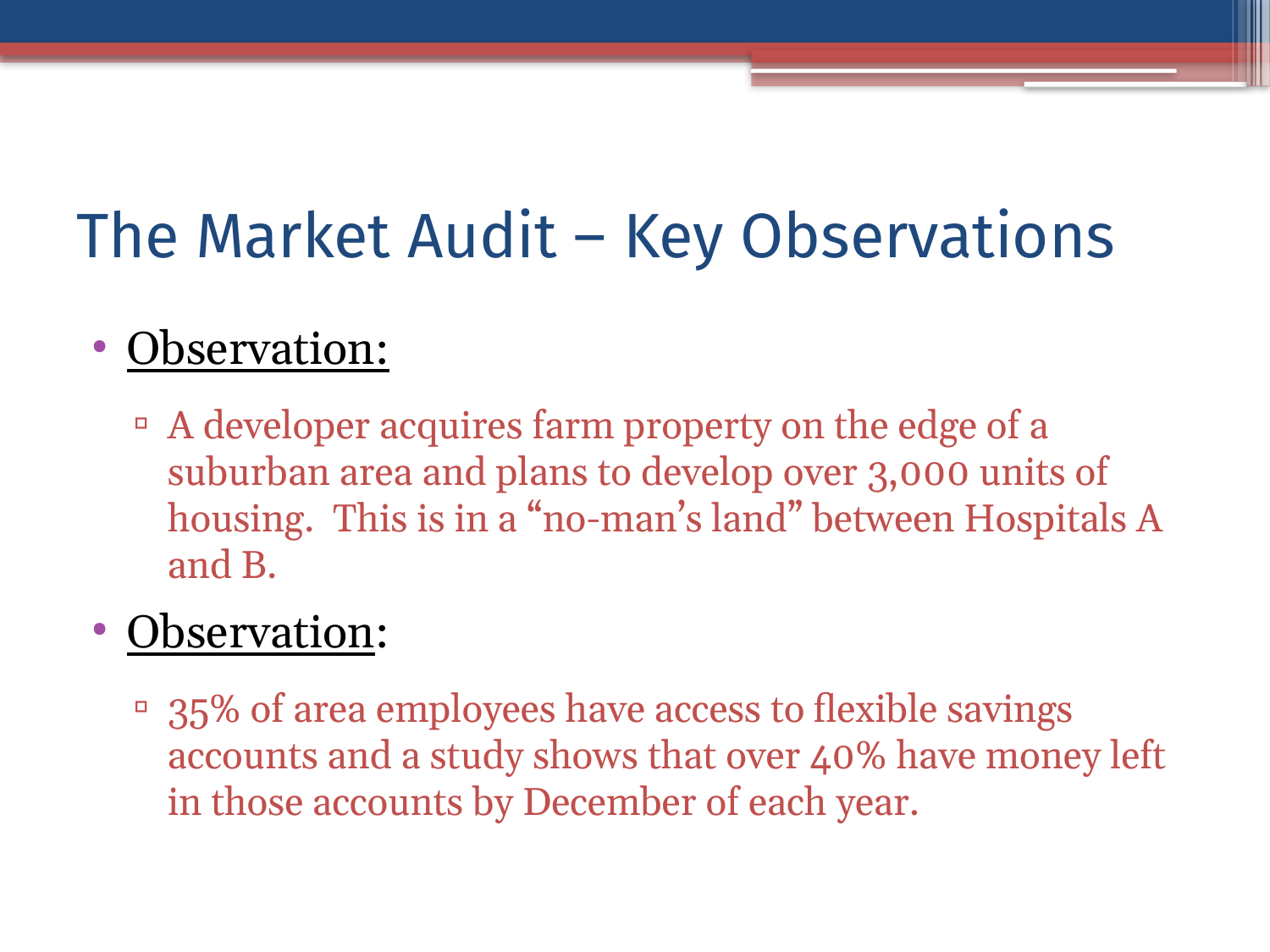

# The Market Audit – Key Observations
Observation:
A developer acquires farm property on the edge of a suburban area and plans to develop over 3,000 units of housing.  This is in a “no-man’s land” between Hospitals A and B.
Observation:
35% of area employees have access to flexible savings accounts and a study shows that over 40% have money left in those accounts by December of each year.